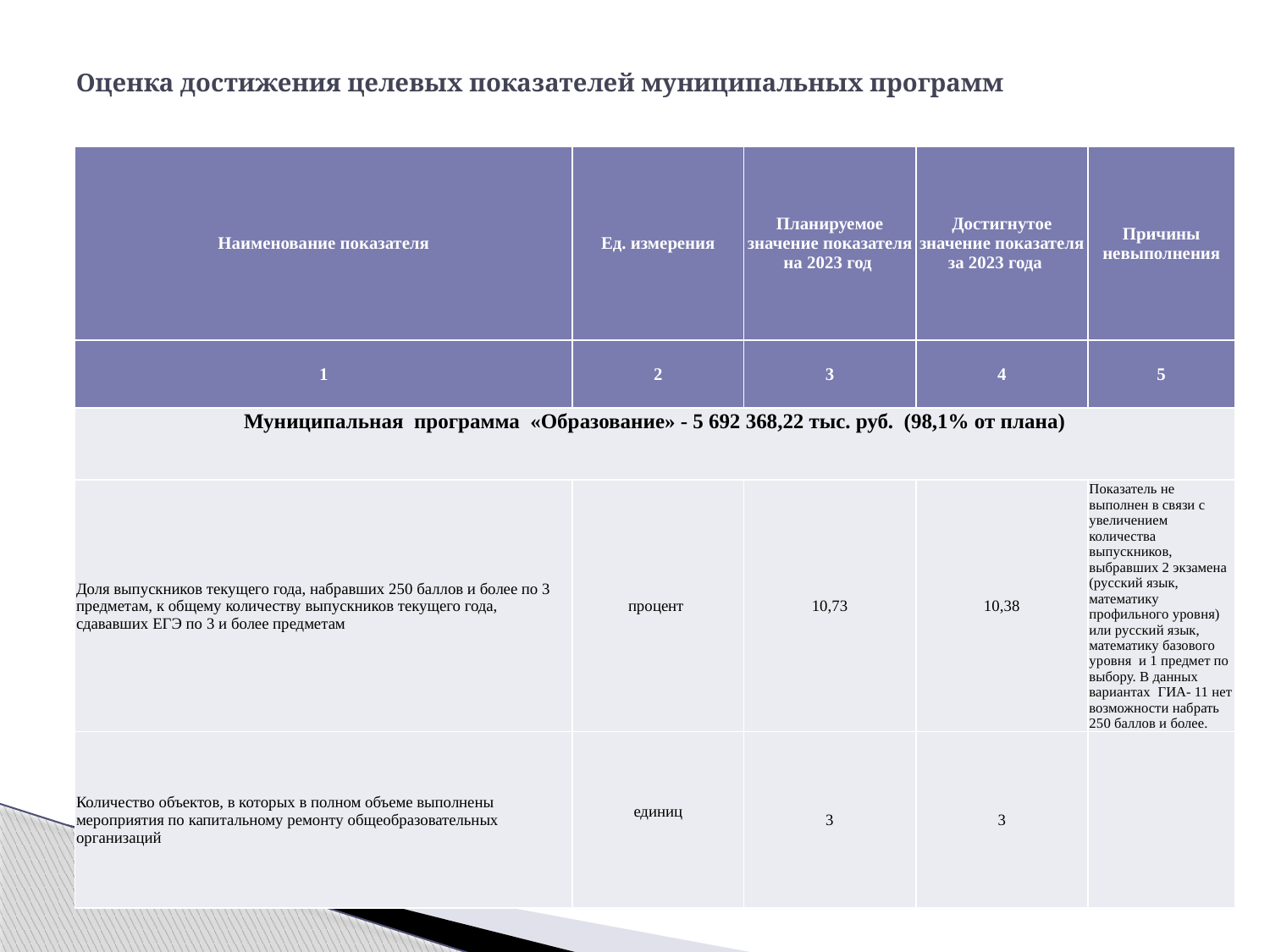

# Оценка достижения целевых показателей муниципальных программ
| Наименование показателя | Ед. измерения | Планируемое значение показателя на 2023 год | Достигнутое значение показателя за 2023 года | Причины невыполнения |
| --- | --- | --- | --- | --- |
| 1 | 2 | 3 | 4 | 5 |
| Муниципальная программа «Образование» - 5 692 368,22 тыс. руб. (98,1% от плана) |  |  |  |  |
| Доля выпускников текущего года, набравших 250 баллов и более по 3 предметам, к общему количеству выпускников текущего года, сдававших ЕГЭ по 3 и более предметам | процент | 10,73 | 10,38 | Показатель не выполнен в связи с увеличением количества выпускников, выбравших 2 экзамена (русский язык, математику профильного уровня) или русский язык, математику базового уровня и 1 предмет по выбору. В данных вариантах ГИА- 11 нет возможности набрать 250 баллов и более. |
| Количество объектов, в которых в полном объеме выполнены мероприятия по капитальному ремонту общеобразовательных организаций | единиц | 3 | 3 |  |